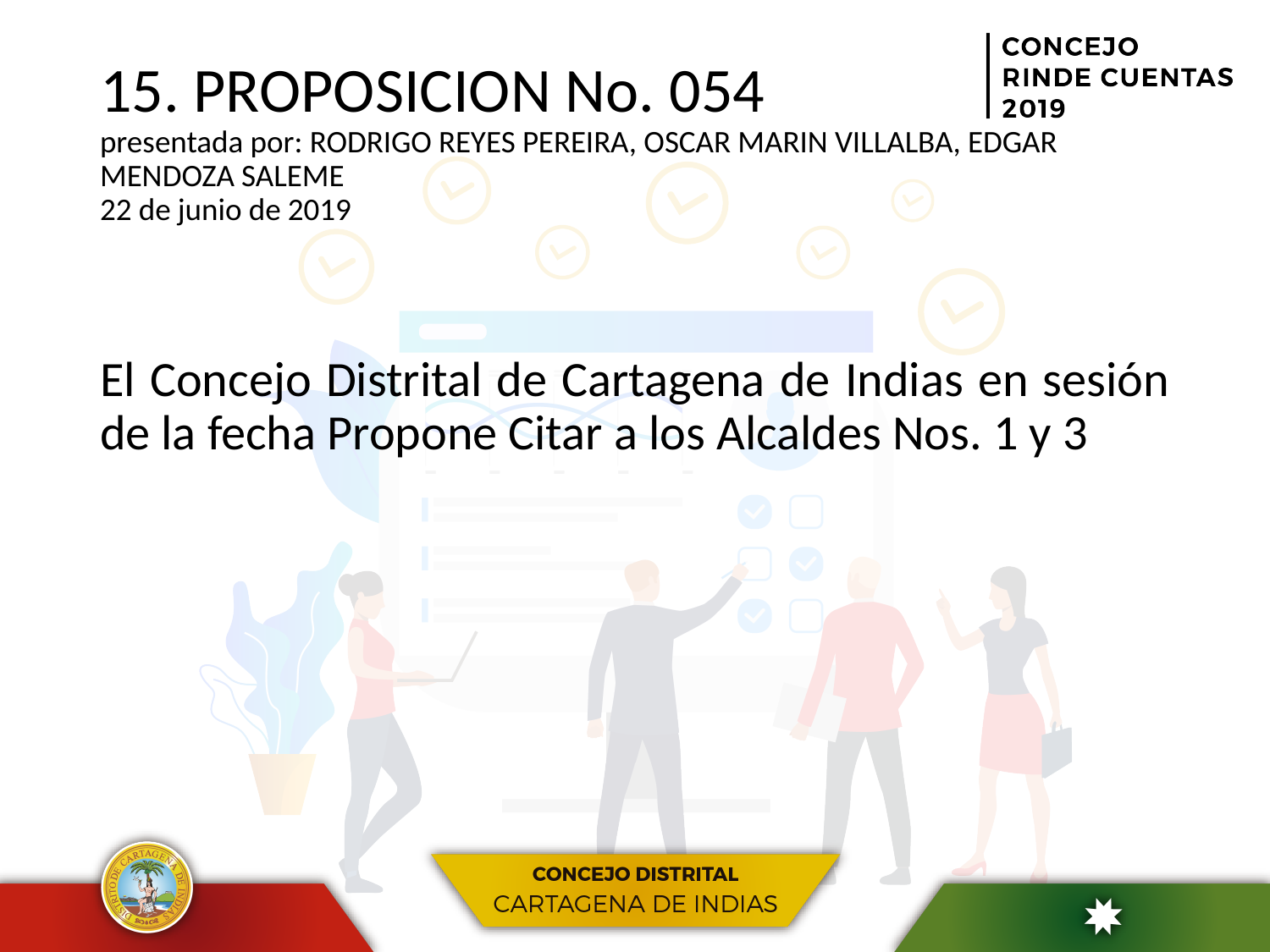

# 15. PROPOSICION No. 054 presentada por: RODRIGO REYES PEREIRA, OSCAR MARIN VILLALBA, EDGAR MENDOZA SALEME 22 de junio de 2019
El Concejo Distrital de Cartagena de Indias en sesión de la fecha Propone Citar a los Alcaldes Nos. 1 y 3